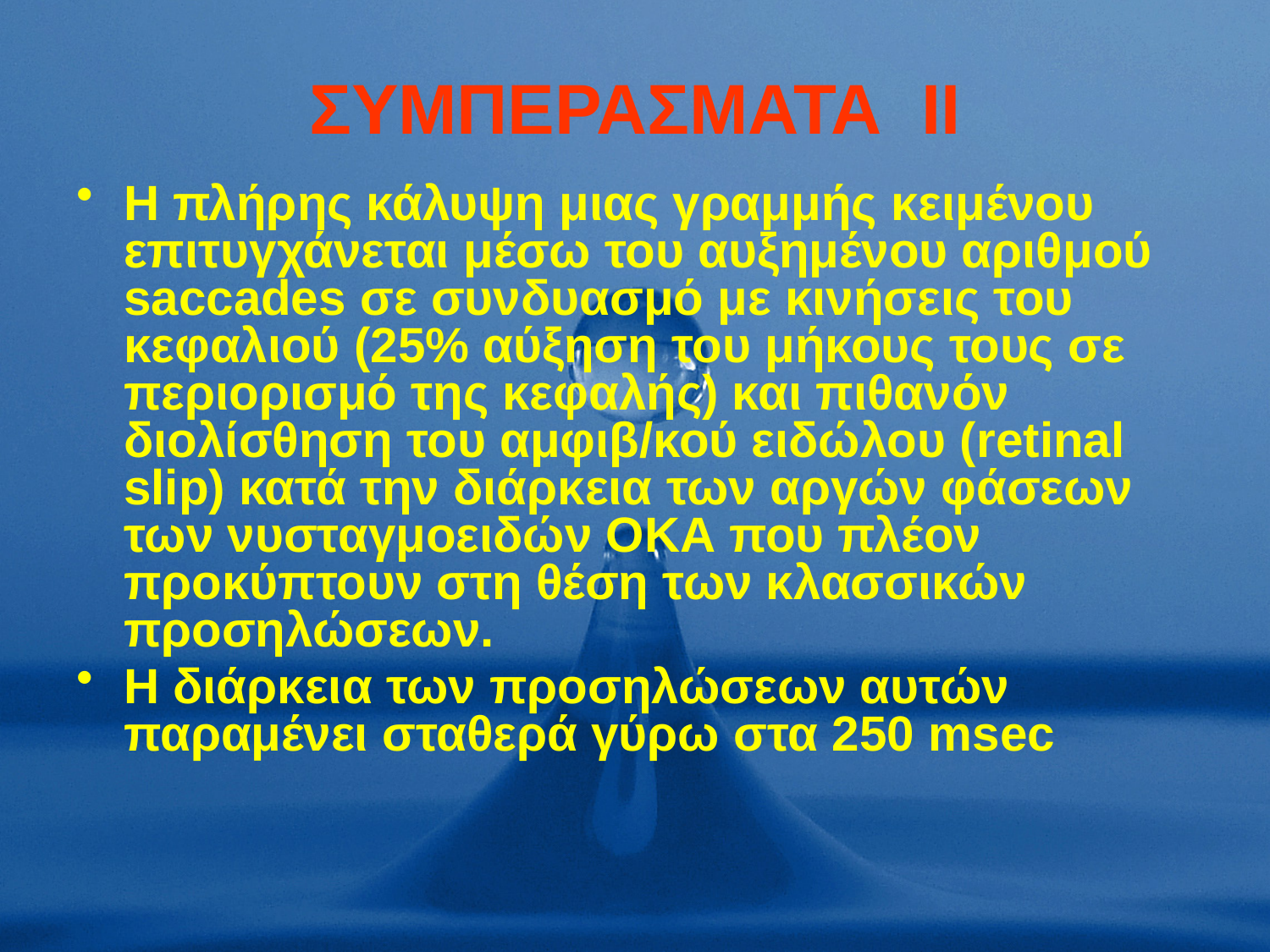

# ΣΥΜΠΕΡΑΣΜΑΤΑ  ΙΙ
Η πλήρης κάλυψη μιας γραμμής κειμένου επιτυγχάνεται μέσω του αυξημένου αριθμού saccades σε συνδυασμό με κινήσεις του κεφαλιού (25% αύξηση του μήκους τους σε περιορισμό της κεφαλής) και πιθανόν διολίσθηση του αμφιβ/κού ειδώλου (retinal slip) κατά την διάρκεια των αργών φάσεων των νυσταγμοειδών ΟΚΑ που πλέον προκύπτουν στη θέση των κλασσικών προσηλώσεων.
Η διάρκεια των προσηλώσεων αυτών παραμένει σταθερά γύρω στα 250 msec